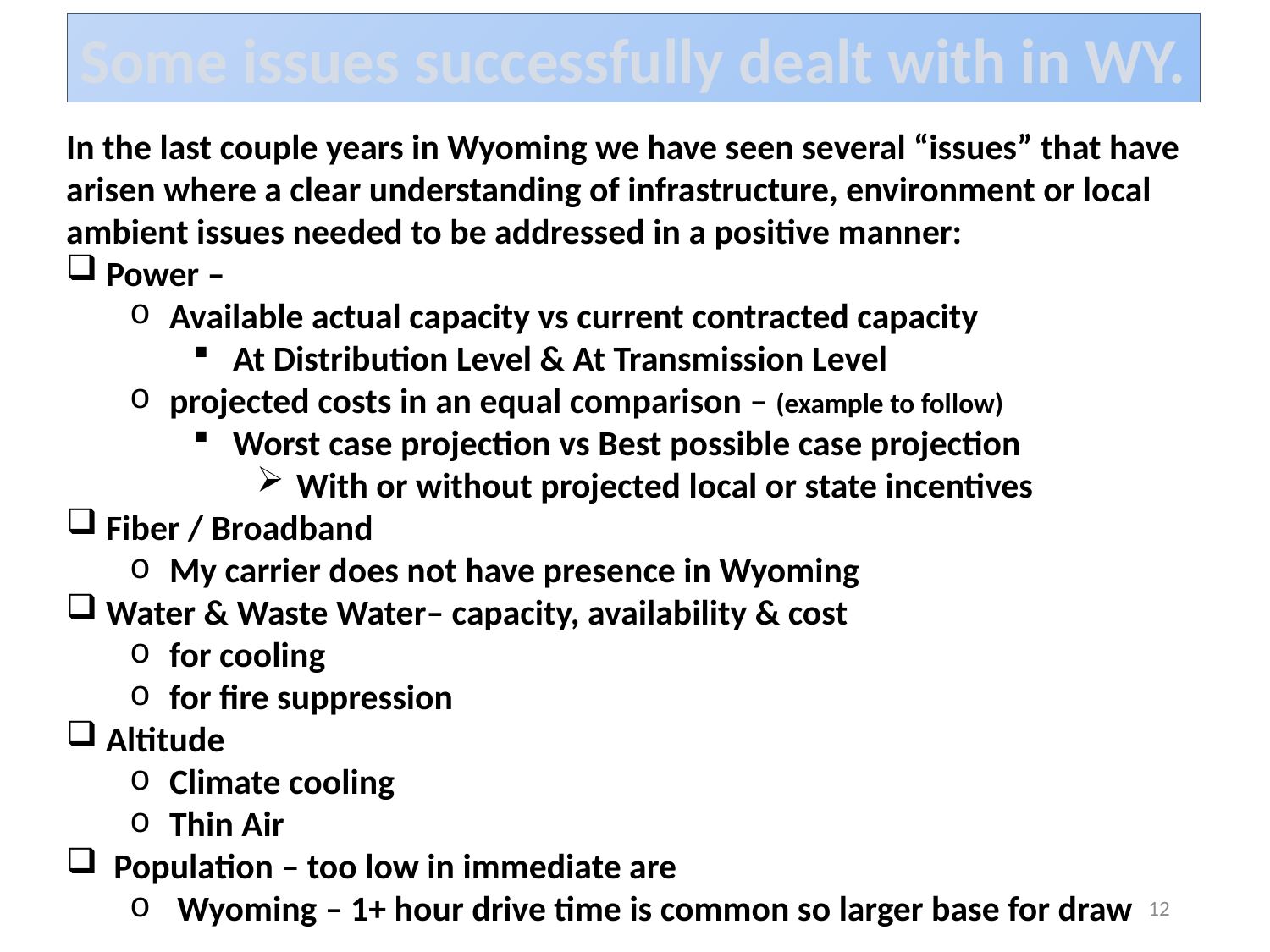

Some issues successfully dealt with in WY.
In the last couple years in Wyoming we have seen several “issues” that have arisen where a clear understanding of infrastructure, environment or local ambient issues needed to be addressed in a positive manner:
Power –
Available actual capacity vs current contracted capacity
At Distribution Level & At Transmission Level
projected costs in an equal comparison – (example to follow)
Worst case projection vs Best possible case projection
With or without projected local or state incentives
Fiber / Broadband
My carrier does not have presence in Wyoming
Water & Waste Water– capacity, availability & cost
for cooling
for fire suppression
Altitude
Climate cooling
Thin Air
Population – too low in immediate are
Wyoming – 1+ hour drive time is common so larger base for draw
12